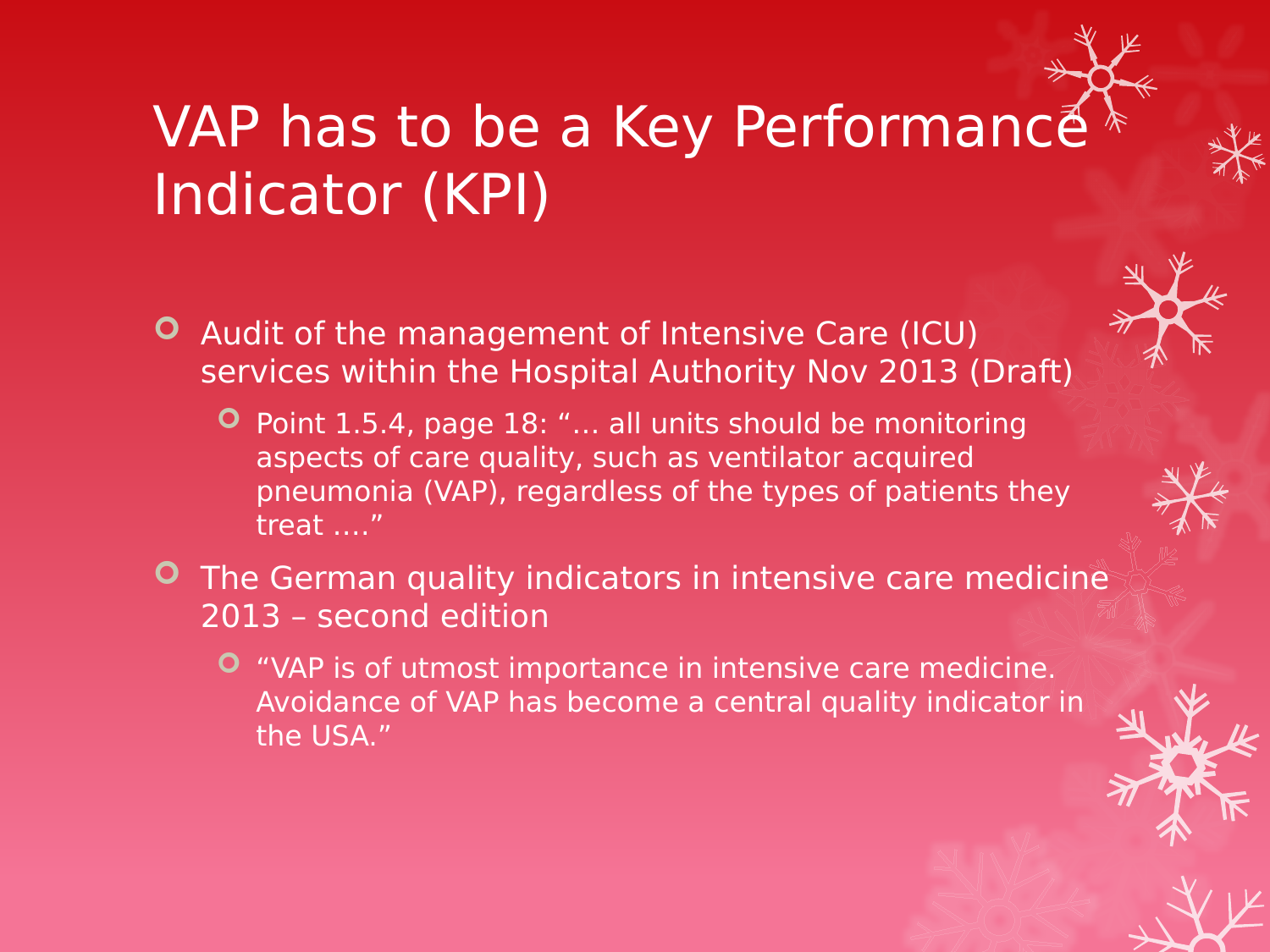

# VAP has to be a Key Performance Indicator (KPI)
Audit of the management of Intensive Care (ICU) services within the Hospital Authority Nov 2013 (Draft)
Point 1.5.4, page 18: “… all units should be monitoring aspects of care quality, such as ventilator acquired pneumonia (VAP), regardless of the types of patients they treat ….”
The German quality indicators in intensive care medicine 2013 – second edition
“VAP is of utmost importance in intensive care medicine. Avoidance of VAP has become a central quality indicator in the USA.”